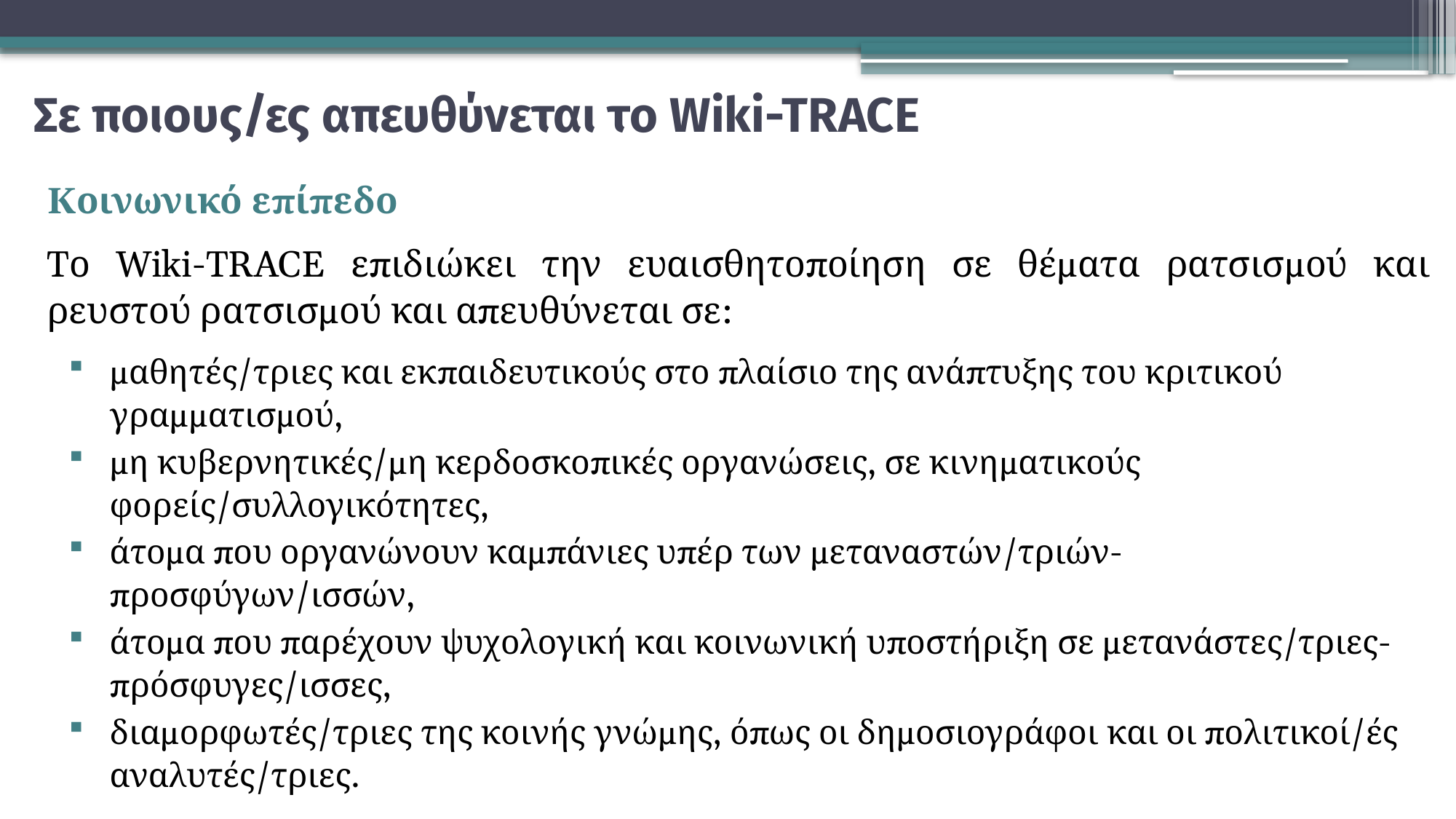

# Σε ποιους/ες απευθύνεται το Wiki-TRACE
Κοινωνικό επίπεδο
Tο Wiki-TRACE επιδιώκει την ευαισθητοποίηση σε θέματα ρατσισμού και ρευστού ρατσισμού και απευθύνεται σε:
μαθητές/τριες και εκπαιδευτικούς στο πλαίσιο της ανάπτυξης του κριτικού γραμματισμού,
μη κυβερνητικές/μη κερδοσκοπικές οργανώσεις, σε κινηματικούς φορείς/συλλογικότητες,
άτομα που οργανώνουν καμπάνιες υπέρ των μεταναστών/τριών- προσφύγων/ισσών,
άτομα που παρέχουν ψυχολογική και κοινωνική υποστήριξη σε μετανάστες/τριες-πρόσφυγες/ισσες,
διαμορφωτές/τριες της κοινής γνώμης, όπως οι δημοσιογράφοι και οι πολιτικοί/ές αναλυτές/τριες.